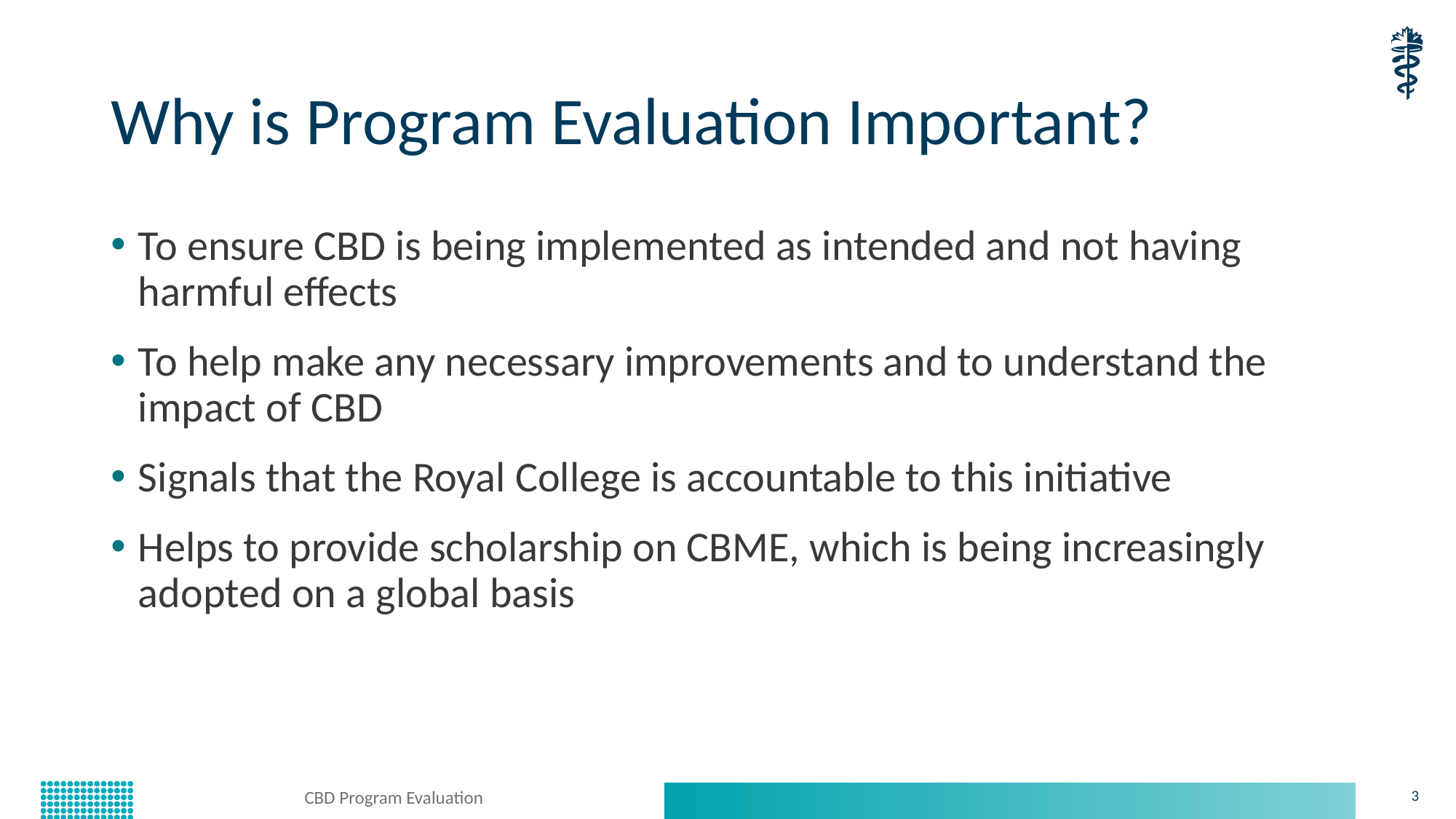

# Why is Program Evaluation Important?
To ensure CBD is being implemented as intended and not having harmful effects
To help make any necessary improvements and to understand the impact of CBD
Signals that the Royal College is accountable to this initiative
Helps to provide scholarship on CBME, which is being increasingly adopted on a global basis

CBD Program Evaluation
3